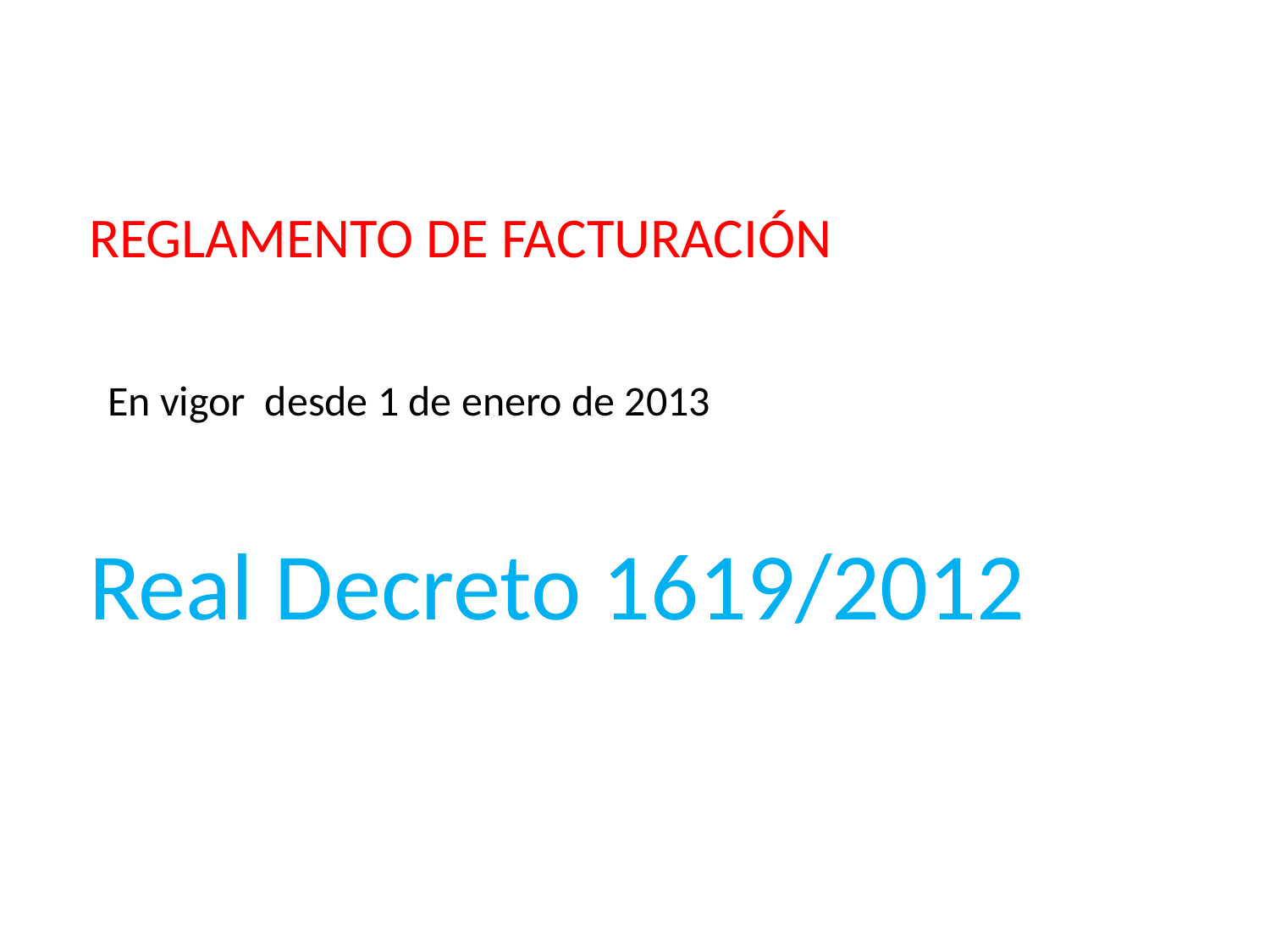

REGLAMENTO DE FACTURACIÓN

   En vigor  desde 1 de enero de 2013

 Real Decreto 1619/2012